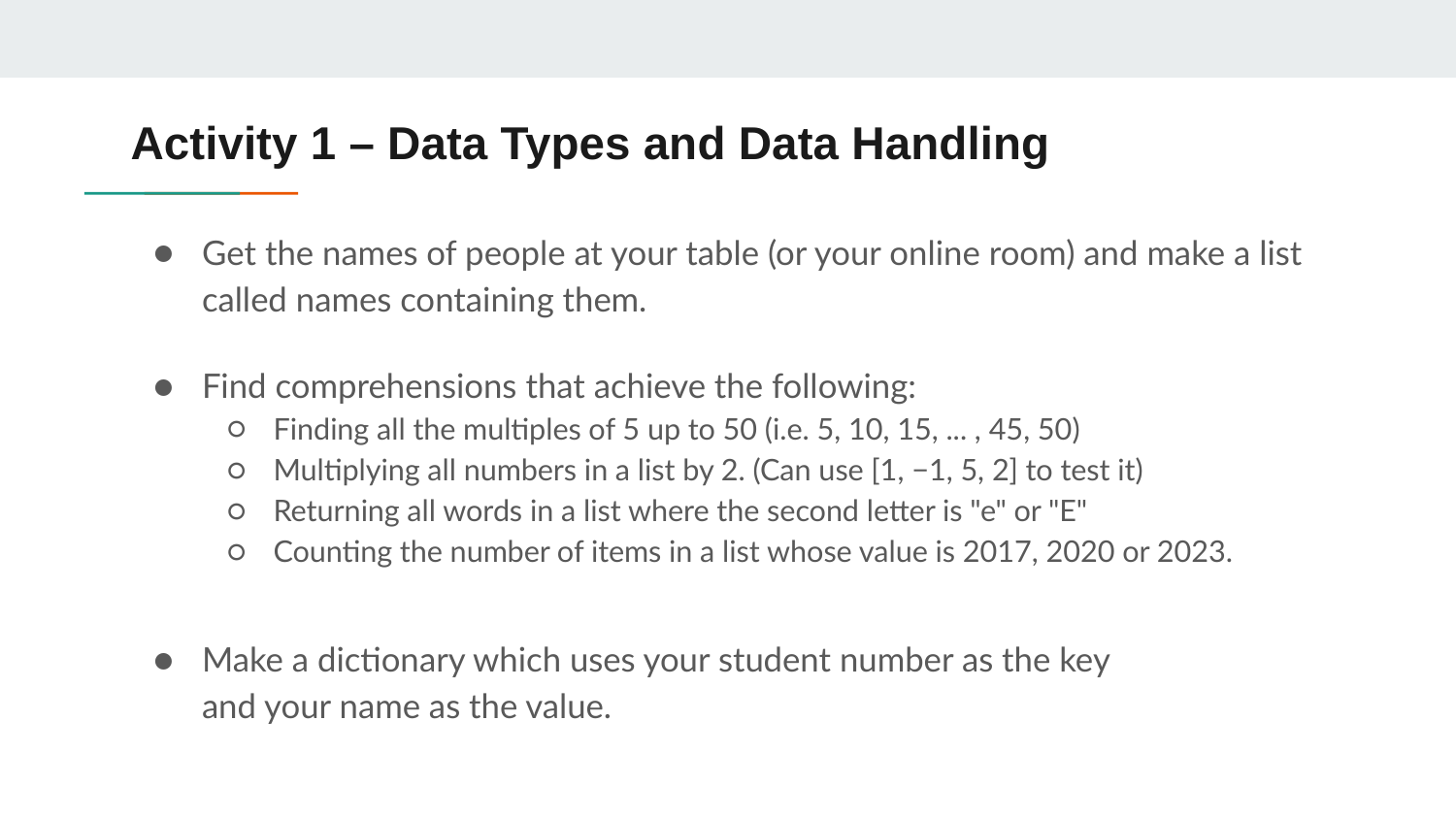

# Activity 1 – Data Types and Data Handling
Get the names of people at your table (or your online room) and make a list called names containing them.
Find comprehensions that achieve the following:
Finding all the multiples of 5 up to 50 (i.e. 5, 10, 15, ... , 45, 50)
Multiplying all numbers in a list by 2. (Can use [1, −1, 5, 2] to test it)
Returning all words in a list where the second letter is "e" or "E"
Counting the number of items in a list whose value is 2017, 2020 or 2023.

Make a dictionary which uses your student number as the key
and your name as the value.